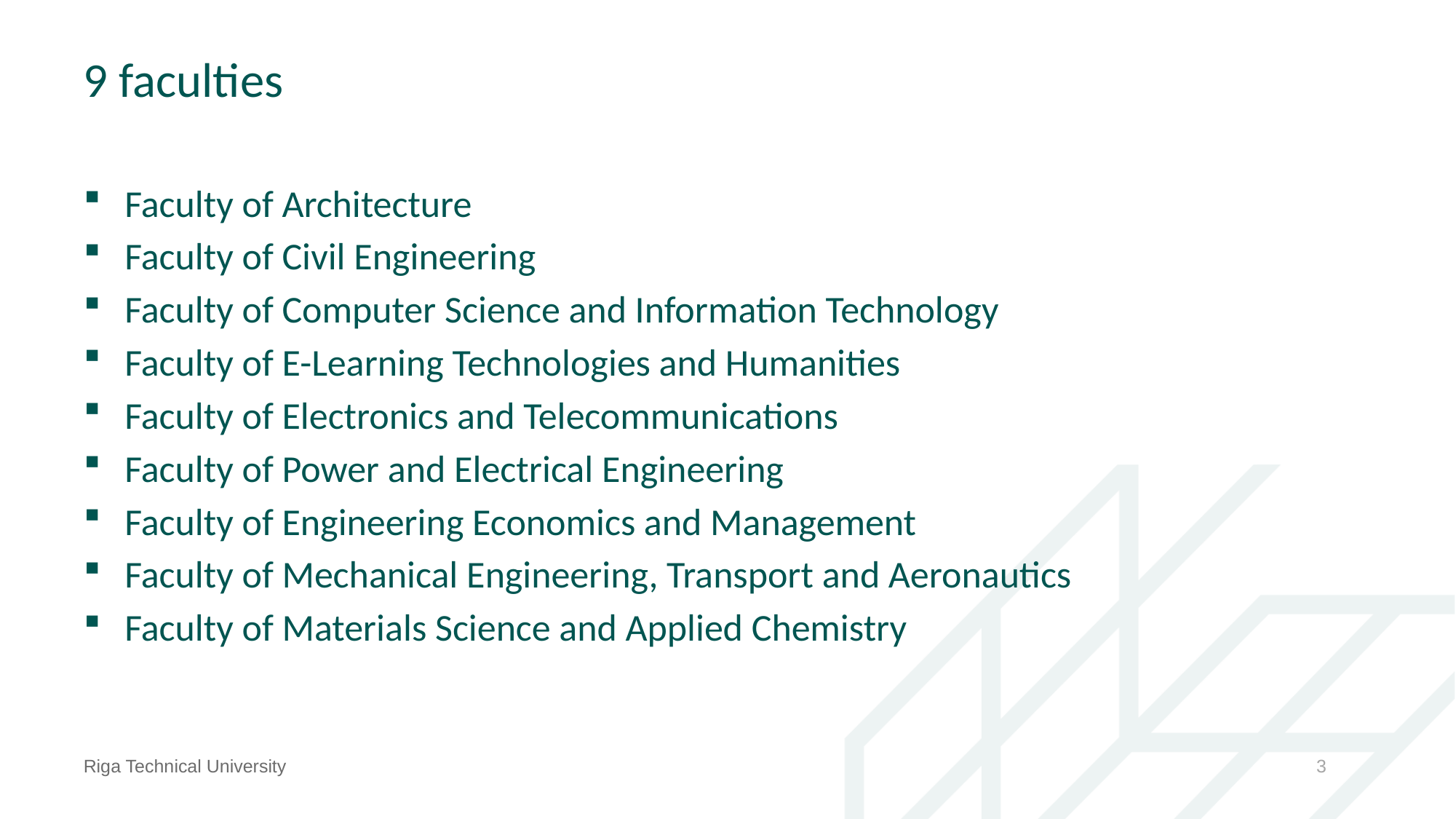

# 9 faculties
Faculty of Architecture
Faculty of Civil Engineering
Faculty of Computer Science and Information Technology
Faculty of E-Learning Technologies and Humanities
Faculty of Electronics and Telecommunications
Faculty of Power and Electrical Engineering
Faculty of Engineering Economics and Management
Faculty of Mechanical Engineering, Transport and Aeronautics
Faculty of Materials Science and Applied Chemistry

Riga Technical University